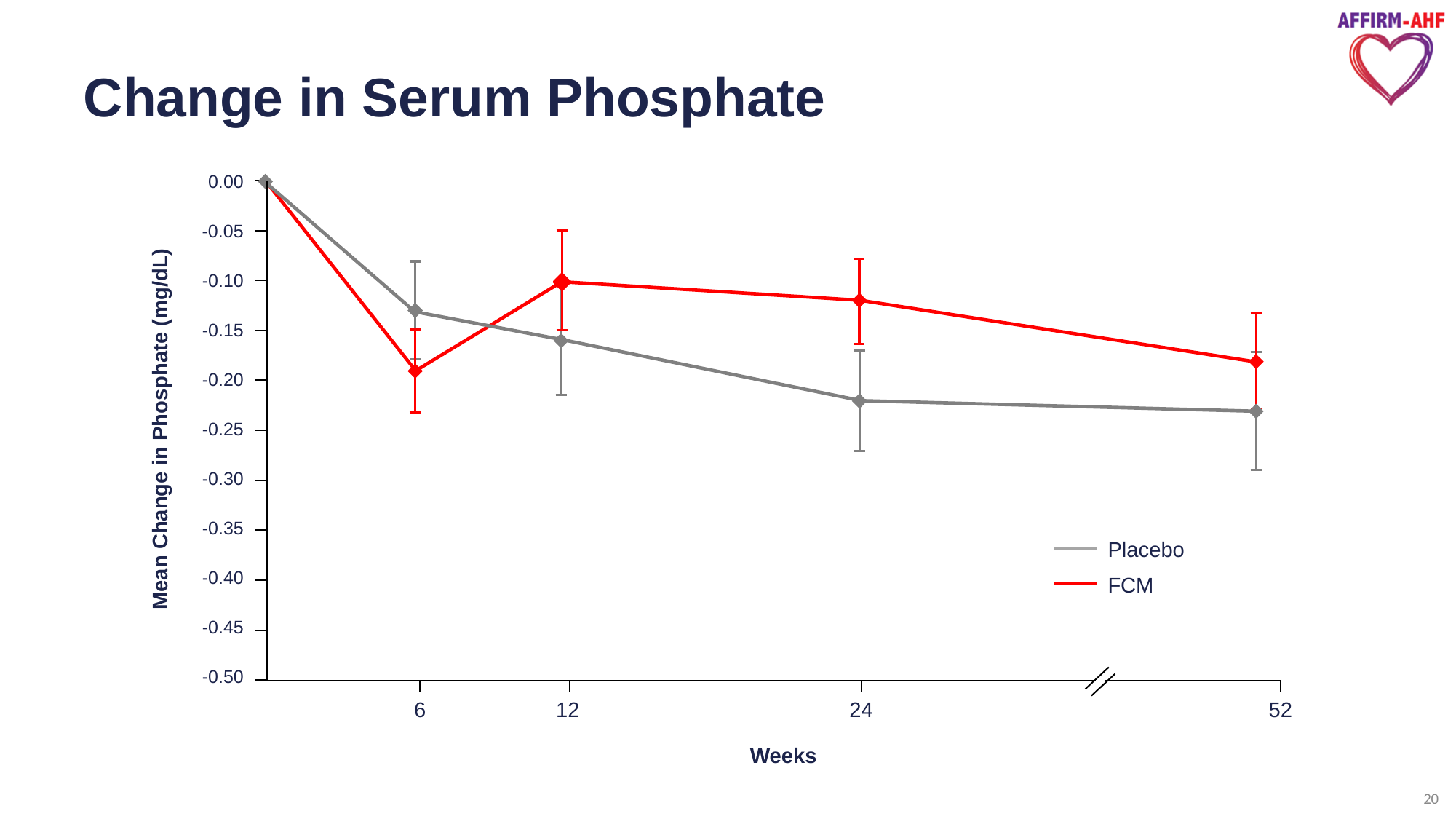

# Change in Serum Phosphate
0.00
-0.05
-0.10
-0.15
-0.20
-0.25
-0.30
-0.35
-0.40
-0.45
-0.50

Mean Change in Phosphate (mg/dL)
Placebo

FCM

6
12
24
52
Weeks
20